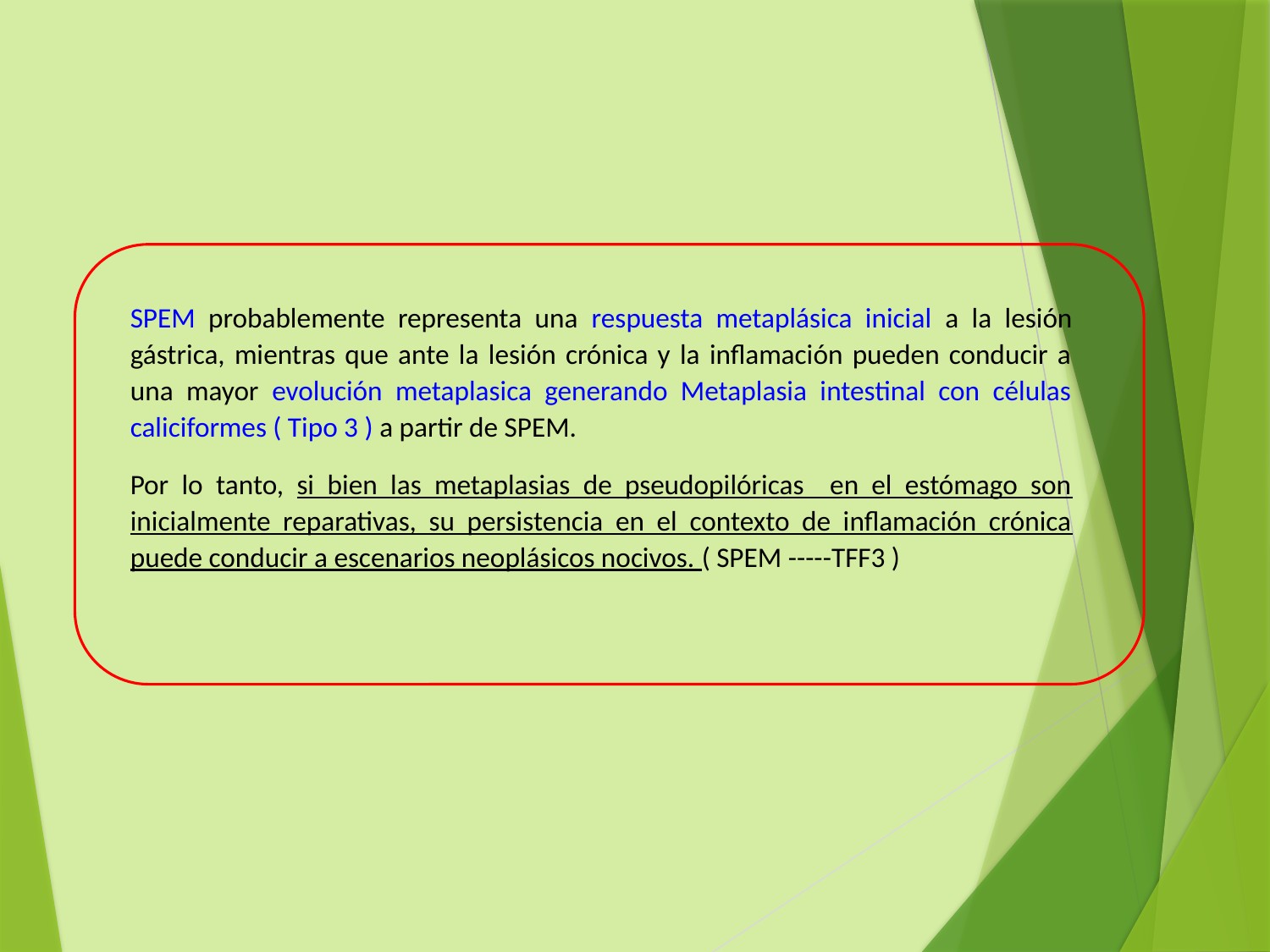

SPEM probablemente representa una respuesta metaplásica inicial a la lesión gástrica, mientras que ante la lesión crónica y la inflamación pueden conducir a una mayor evolución metaplasica generando Metaplasia intestinal con células caliciformes ( Tipo 3 ) a partir de SPEM.
Por lo tanto, si bien las metaplasias de pseudopilóricas  en el estómago son inicialmente reparativas, su persistencia en el contexto de inflamación crónica puede conducir a escenarios neoplásicos nocivos. ( SPEM -----TFF3 )